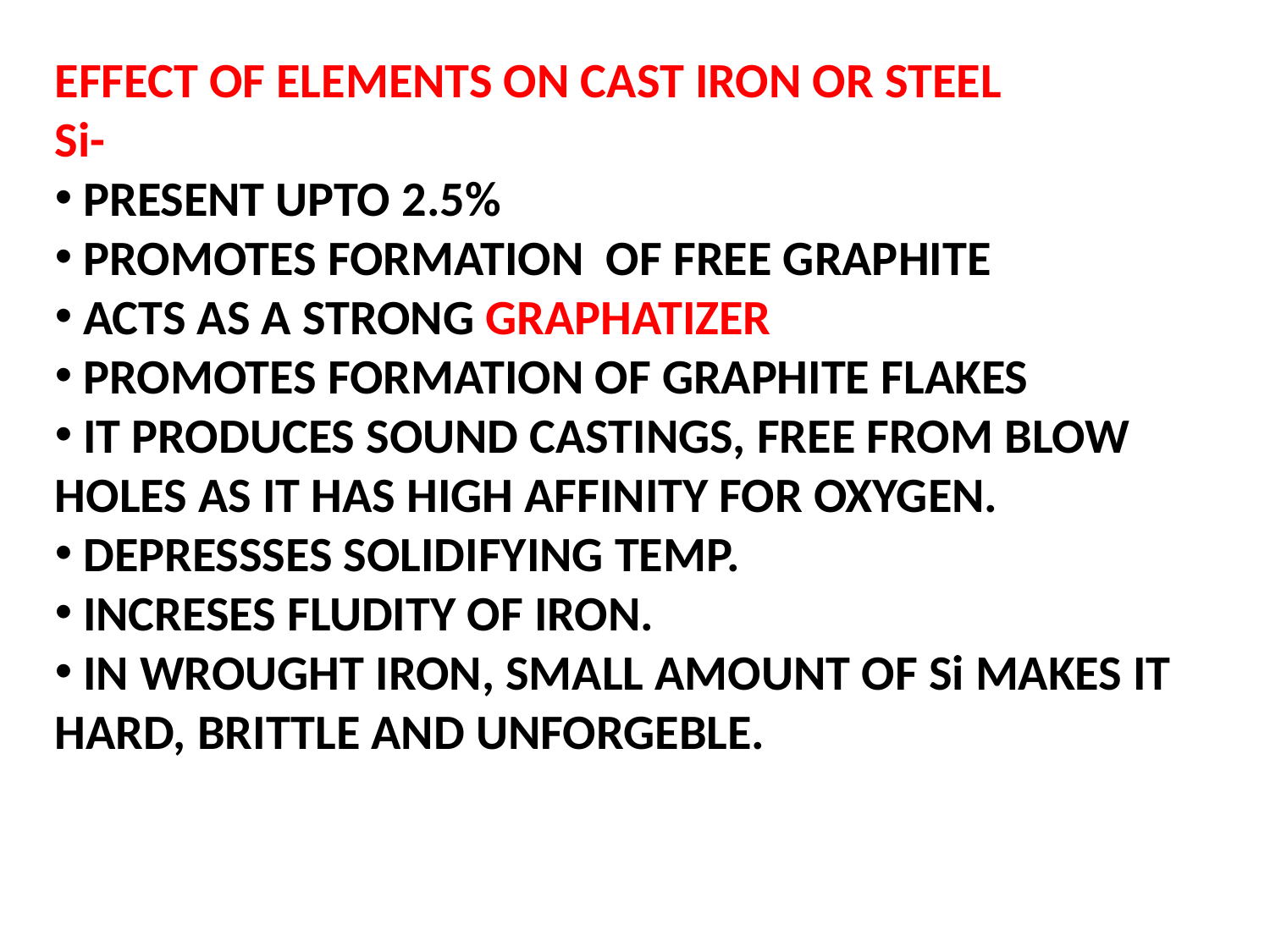

EFFECT OF ELEMENTS ON CAST IRON OR STEEL
Si-
 PRESENT UPTO 2.5%
 PROMOTES FORMATION  OF FREE GRAPHITE
 ACTS AS A STRONG GRAPHATIZER
 PROMOTES FORMATION OF GRAPHITE FLAKES
 IT PRODUCES SOUND CASTINGS, FREE FROM BLOW HOLES AS IT HAS HIGH AFFINITY FOR OXYGEN.
 DEPRESSSES SOLIDIFYING TEMP.
 INCRESES FLUDITY OF IRON.
 IN WROUGHT IRON, SMALL AMOUNT OF Si MAKES IT HARD, BRITTLE AND UNFORGEBLE.